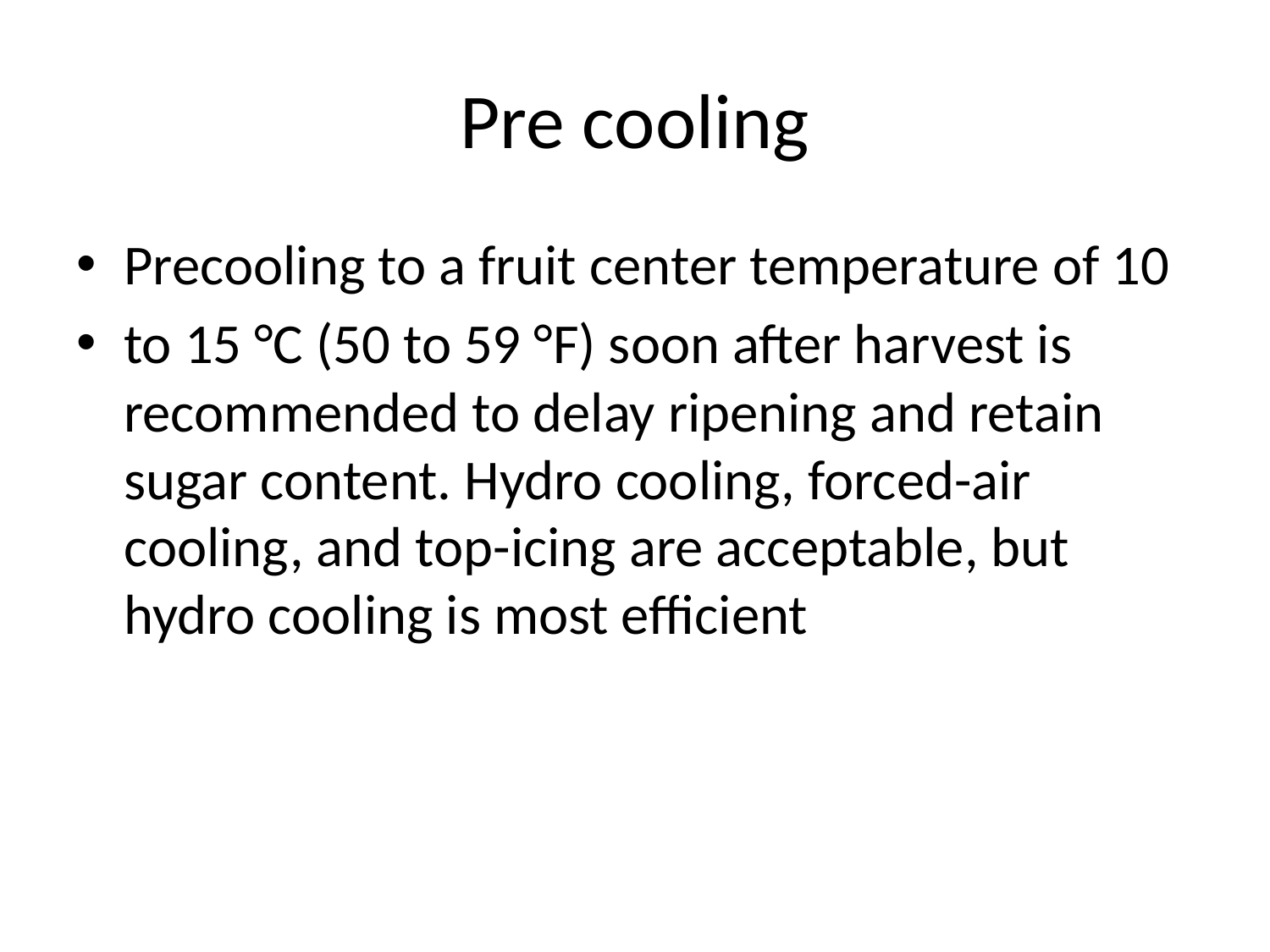

# Pre cooling
Precooling to a fruit center temperature of 10
to 15 °C (50 to 59 °F) soon after harvest is recommended to delay ripening and retain sugar content. Hydro cooling, forced-air cooling, and top-icing are acceptable, but hydro cooling is most efficient